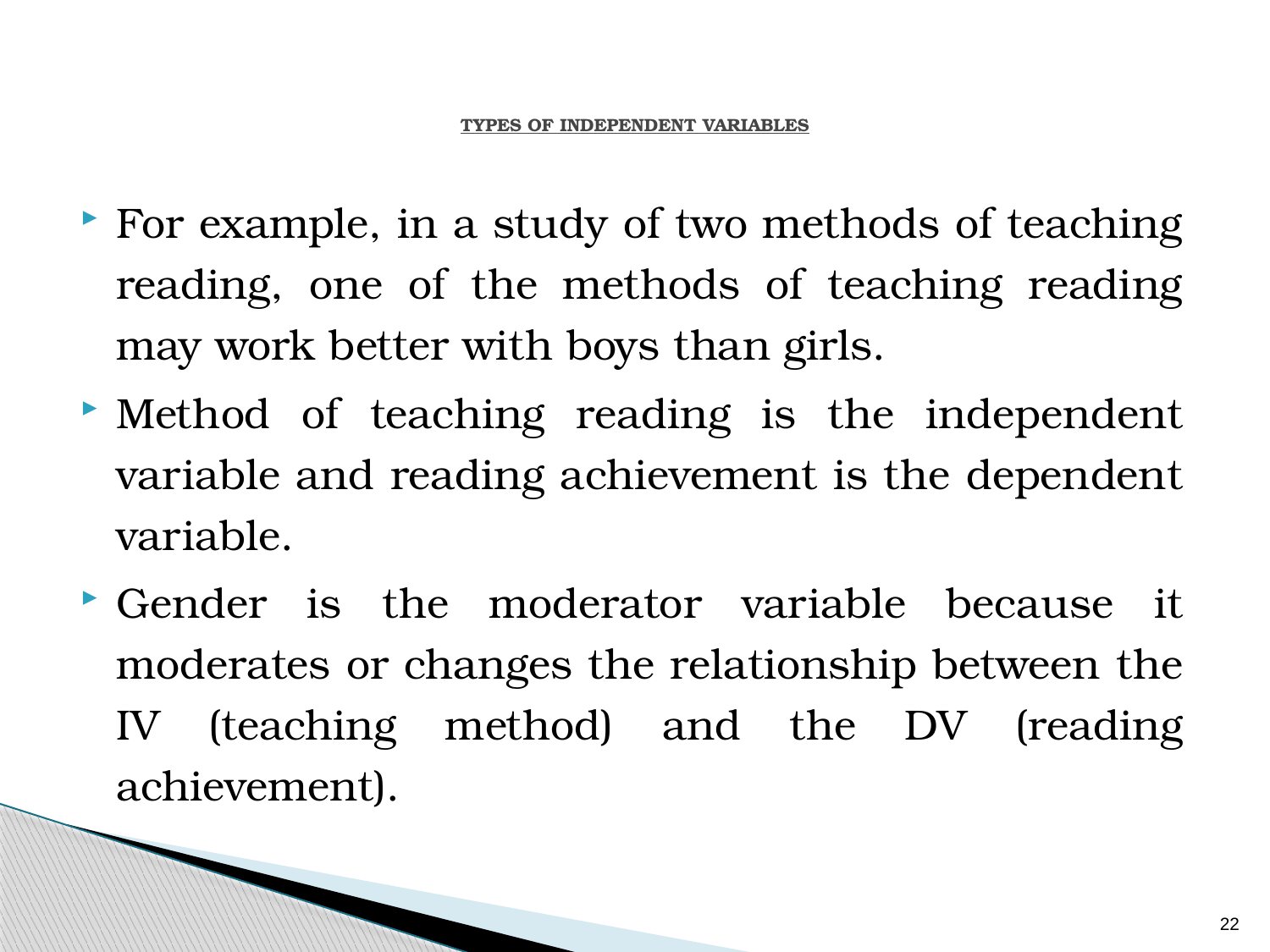

# Types of Independent Variables
For example, in a study of two methods of teaching reading, one of the methods of teaching reading may work better with boys than girls.
Method of teaching reading is the independent variable and reading achievement is the dependent variable.
Gender is the moderator variable because it moderates or changes the relationship between the IV (teaching method) and the DV (reading achievement).

22